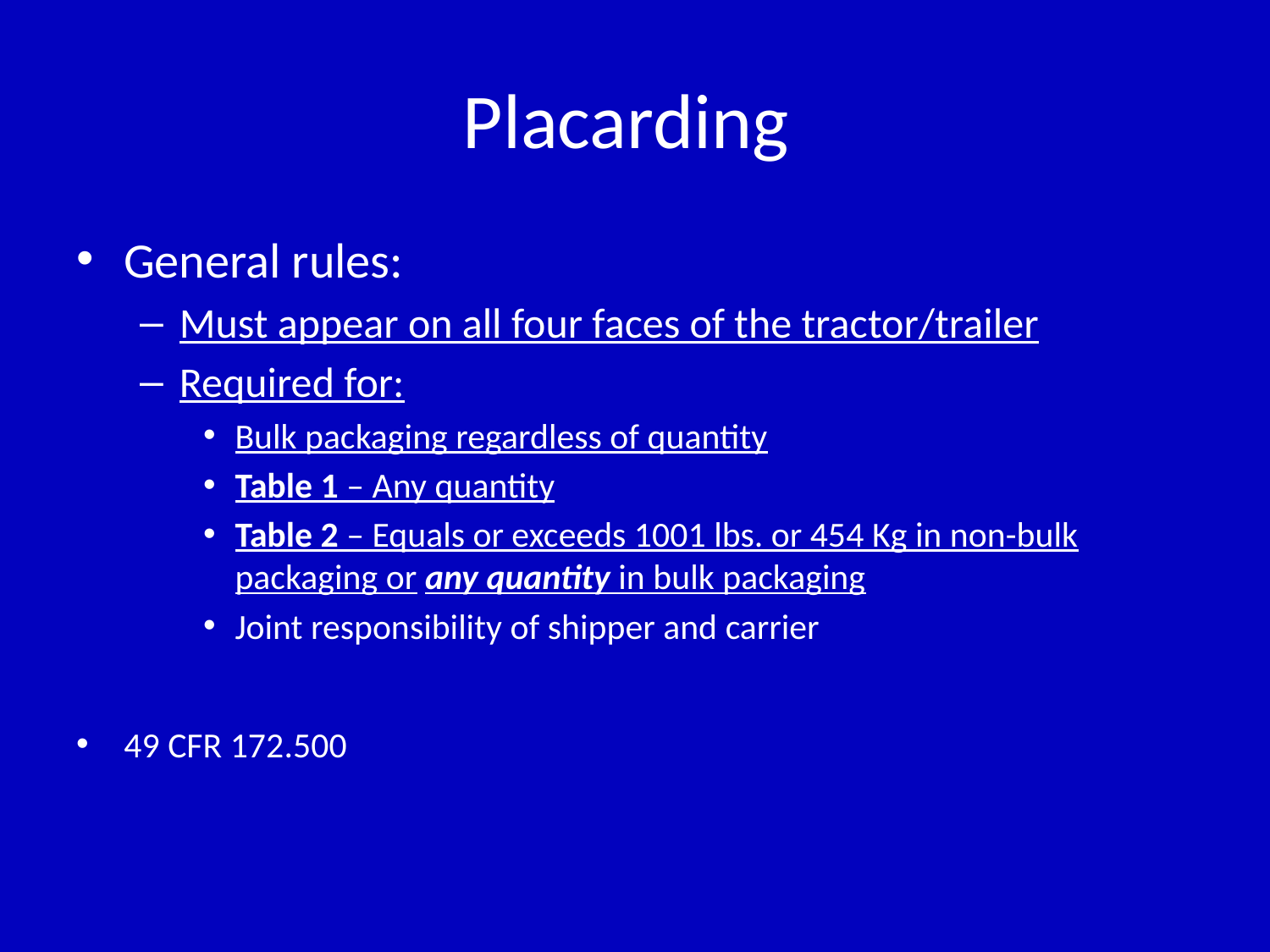

# Placarding
General rules:
Must appear on all four faces of the tractor/trailer
Required for:
Bulk packaging regardless of quantity
Table 1 – Any quantity
Table 2 – Equals or exceeds 1001 lbs. or 454 Kg in non-bulk packaging or any quantity in bulk packaging
Joint responsibility of shipper and carrier

49 CFR 172.500